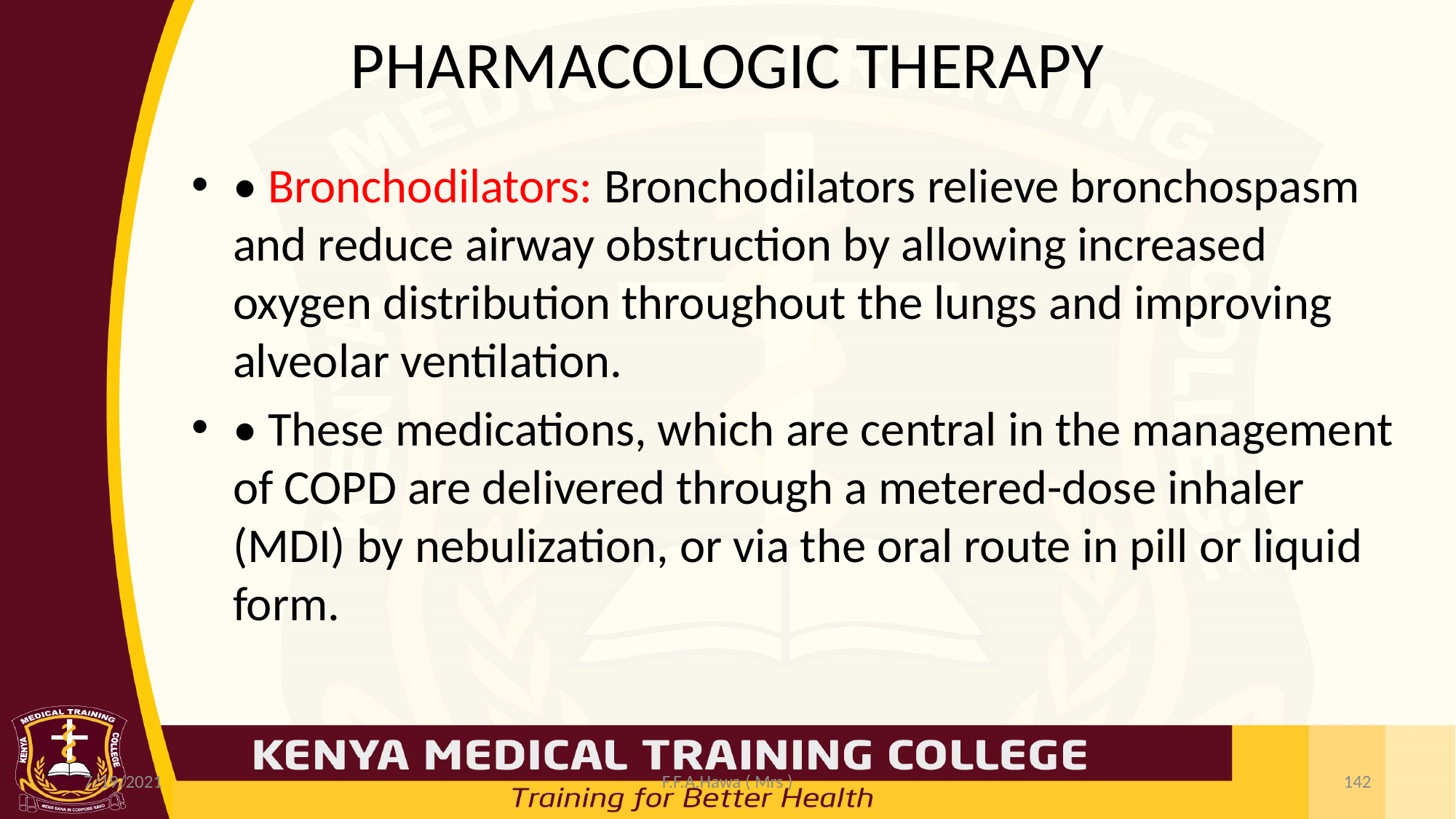

# PHARMACOLOGIC THERAPY
• Bronchodilators: Bronchodilators relieve bronchospasm and reduce airway obstruction by allowing increased oxygen distribution throughout the lungs and improving alveolar ventilation.
• These medications, which are central in the management of COPD are delivered through a metered-dose inhaler (MDI) by nebulization, or via the oral route in pill or liquid form.
7/19/2021
F.F.A.Hawa ( Mrs )
142